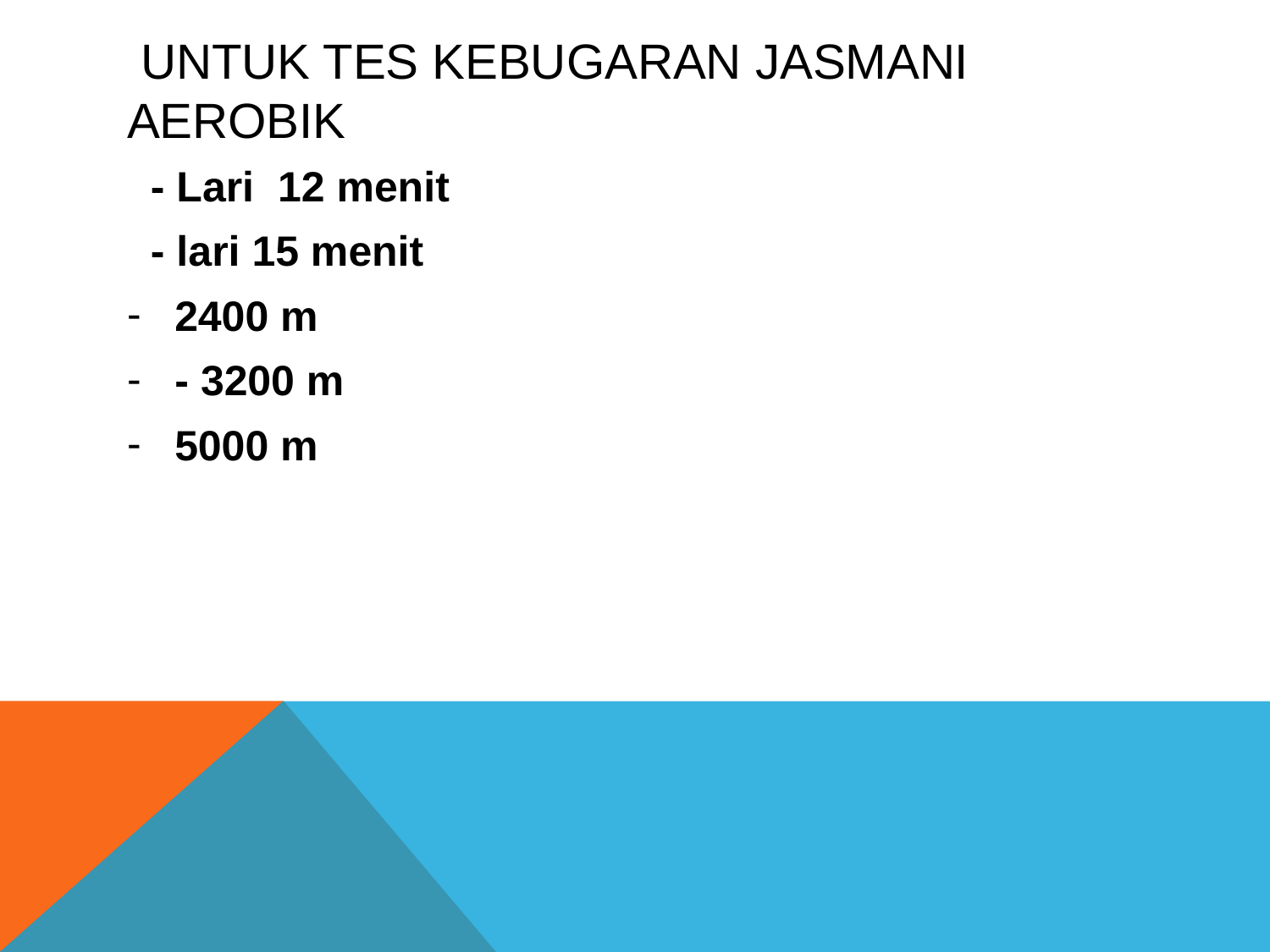

# untuk tes kebugaran jasmani aerobik
  - Lari  12 menit
  - lari 15 menit
2400 m
- 3200 m
5000 m